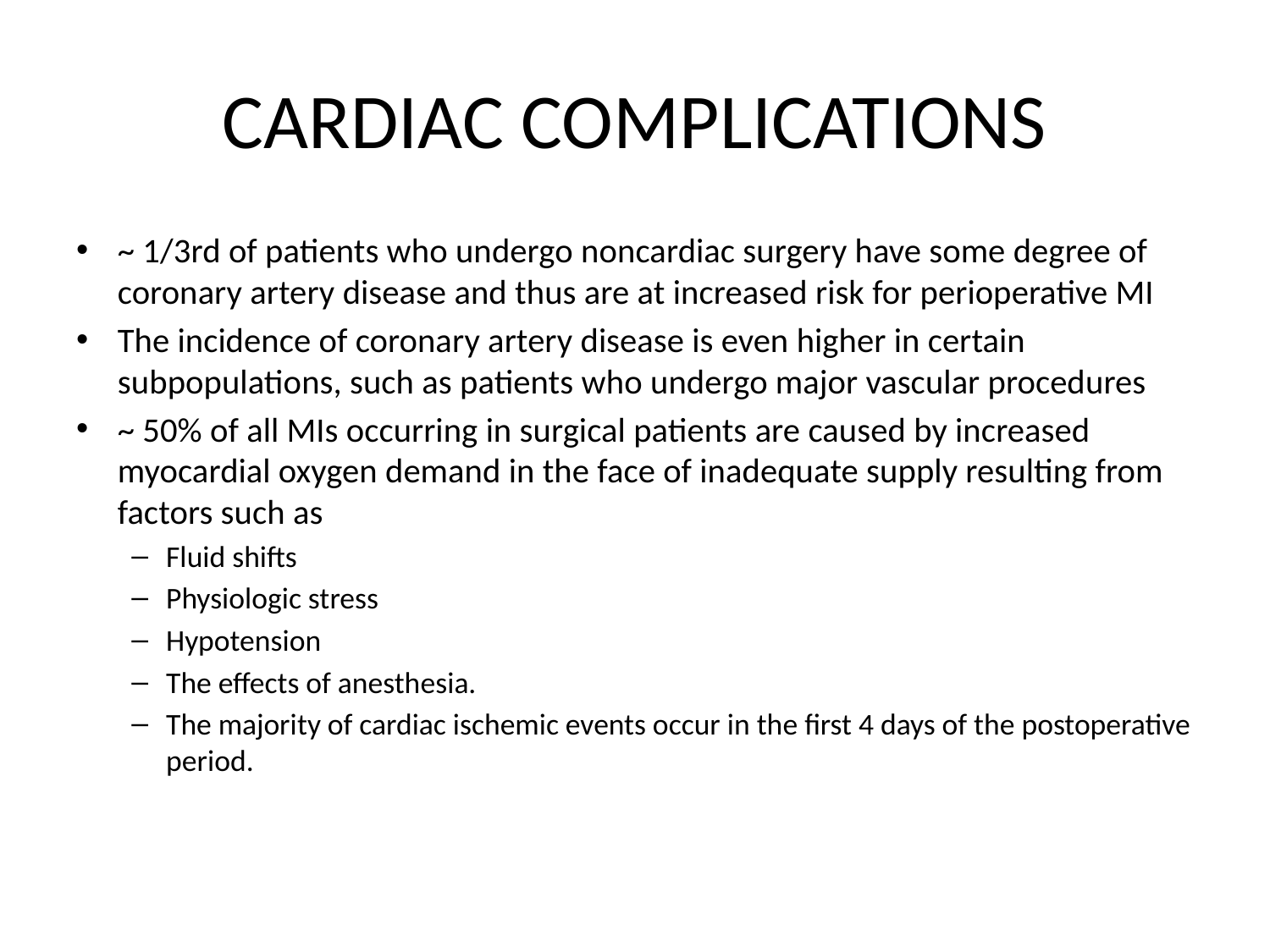

# CARDIAC COMPLICATIONS
~ 1/3rd of patients who undergo noncardiac surgery have some degree of coronary artery disease and thus are at increased risk for perioperative MI
The incidence of coronary artery disease is even higher in certain subpopulations, such as patients who undergo major vascular procedures
~ 50% of all MIs occurring in surgical patients are caused by increased myocardial oxygen demand in the face of inadequate supply resulting from factors such as
Fluid shifts
Physiologic stress
Hypotension
The effects of anesthesia.
The majority of cardiac ischemic events occur in the first 4 days of the postoperative period.